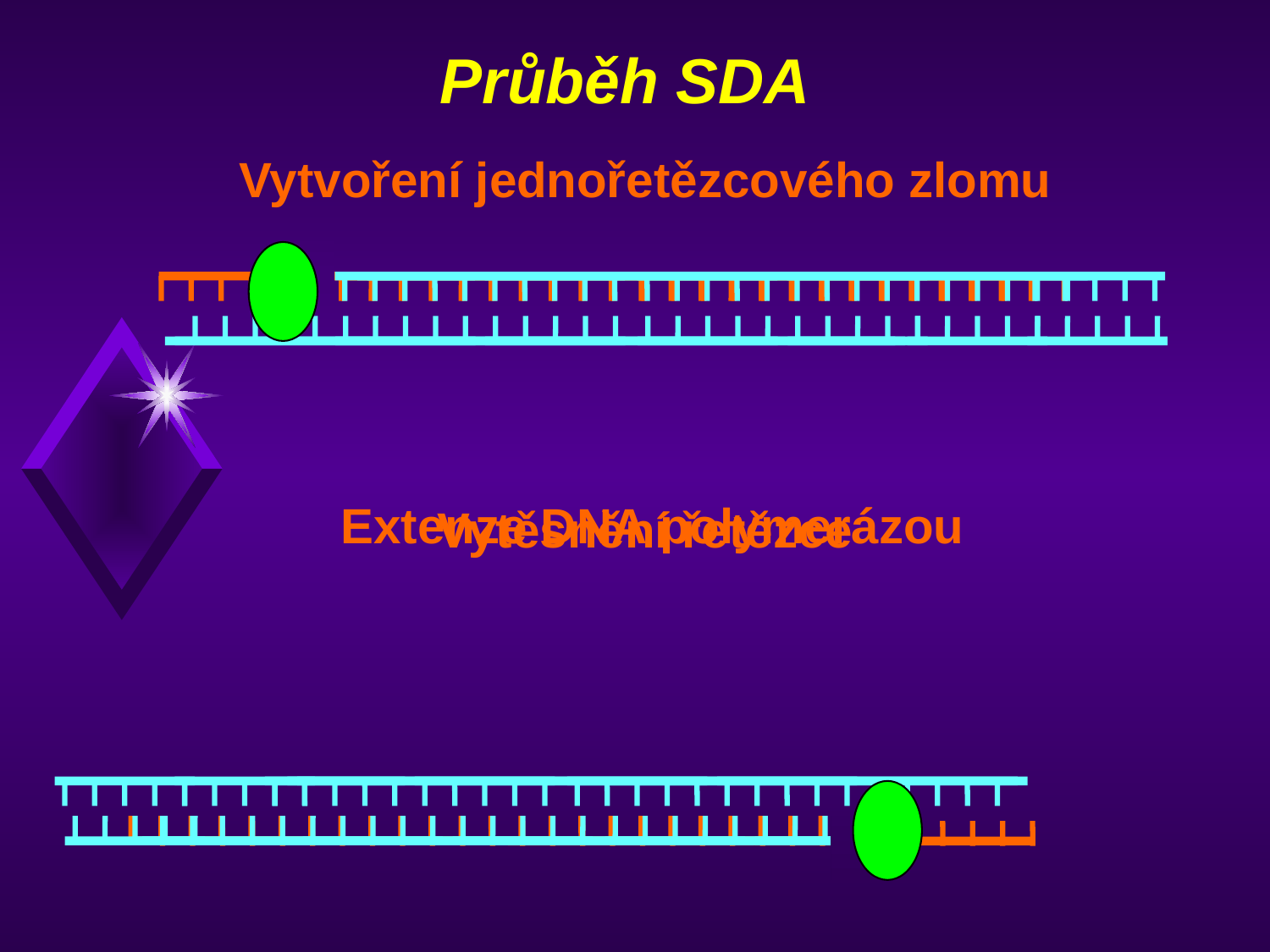

# Průběh SDA
Vytvoření jednořetězcového zlomu

Extenze DNA polymerázou
Vytěsnění řetězce